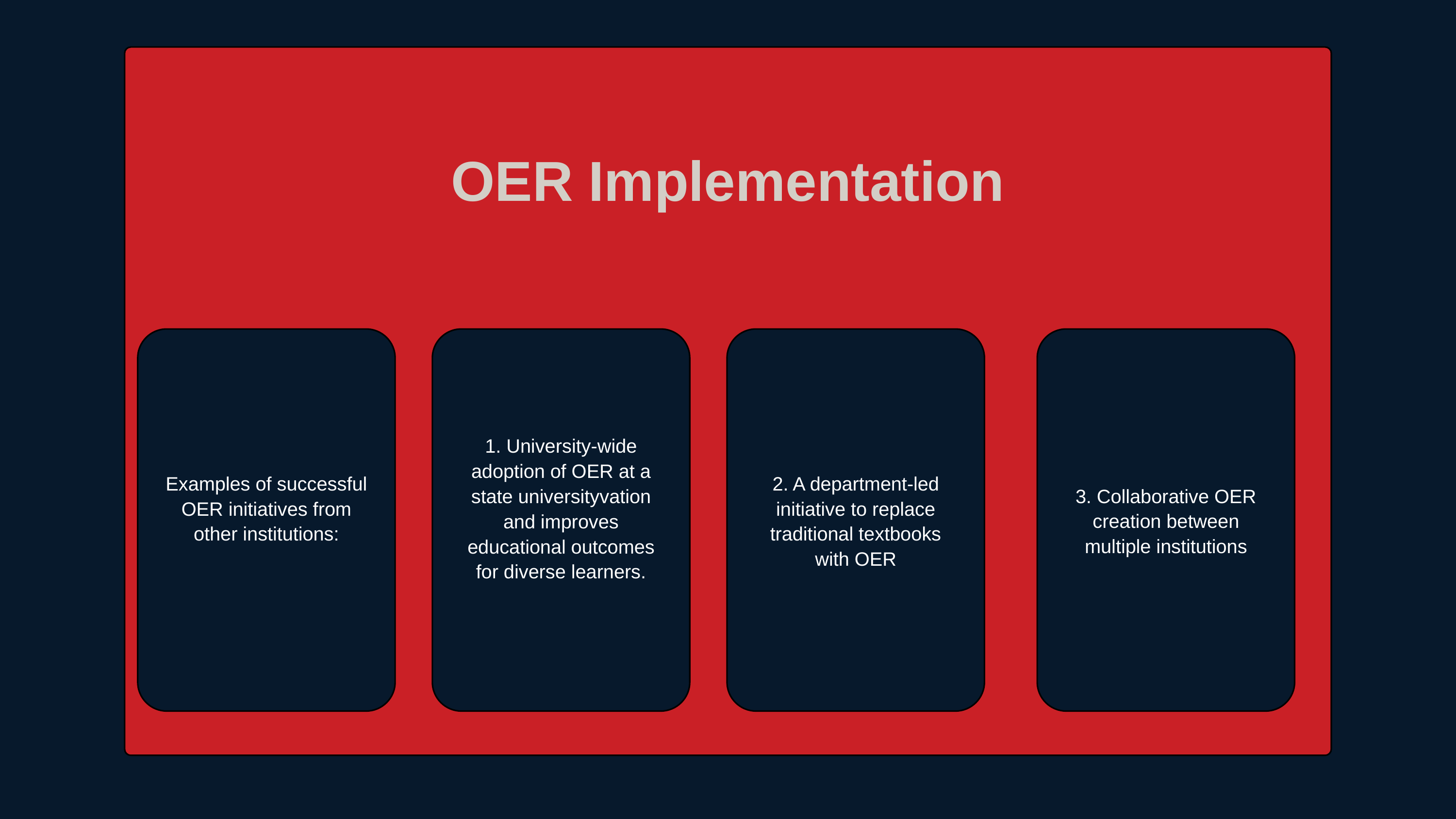

OER Implementation

1. University-wide adoption of OER at a state universityvation and improves educational outcomes for diverse learners.
Examples of successful OER initiatives from other institutions:
2. A department-led initiative to replace traditional textbooks with OER
3. Collaborative OER creation between multiple institutions